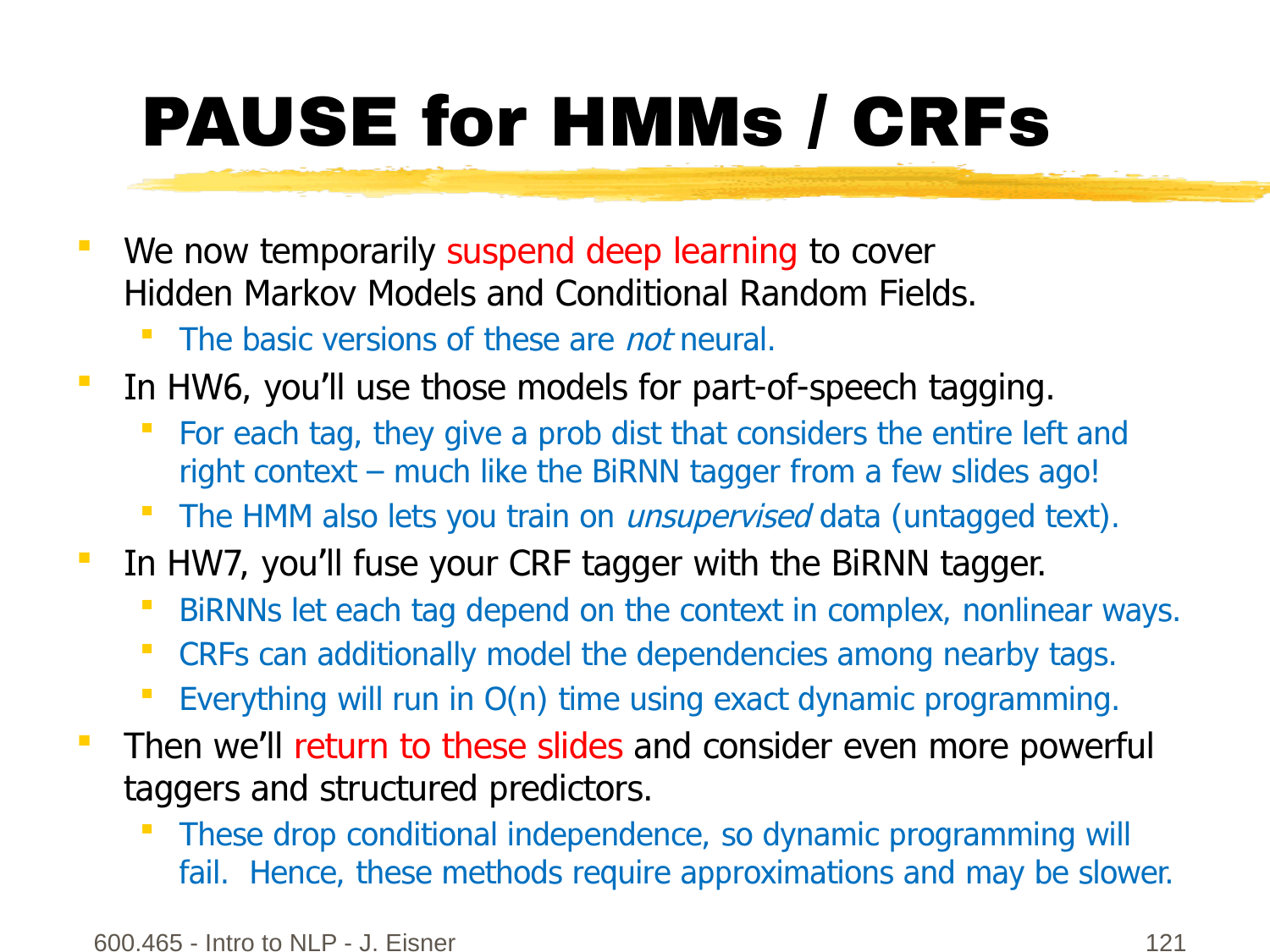

# PAUSE for HMMs / CRFs
We now temporarily suspend deep learning to cover
Hidden Markov Models and Conditional Random Fields.
The basic versions of these are not neural.
In HW6, you’ll use those models for part-of-speech tagging.
For each tag, they give a prob dist that considers the entire left and right context – much like the BiRNN tagger from a few slides ago!
The HMM also lets you train on unsupervised data (untagged text).
In HW7, you’ll fuse your CRF tagger with the BiRNN tagger.
BiRNNs let each tag depend on the context in complex, nonlinear ways.
CRFs can additionally model the dependencies among nearby tags.
Everything will run in O(n) time using exact dynamic programming.
Then we’ll return to these slides and consider even more powerful taggers and structured predictors.
These drop conditional independence, so dynamic programming will fail.  Hence, these methods require approximations and may be slower.
600.465 - Intro to NLP - J. Eisner
121